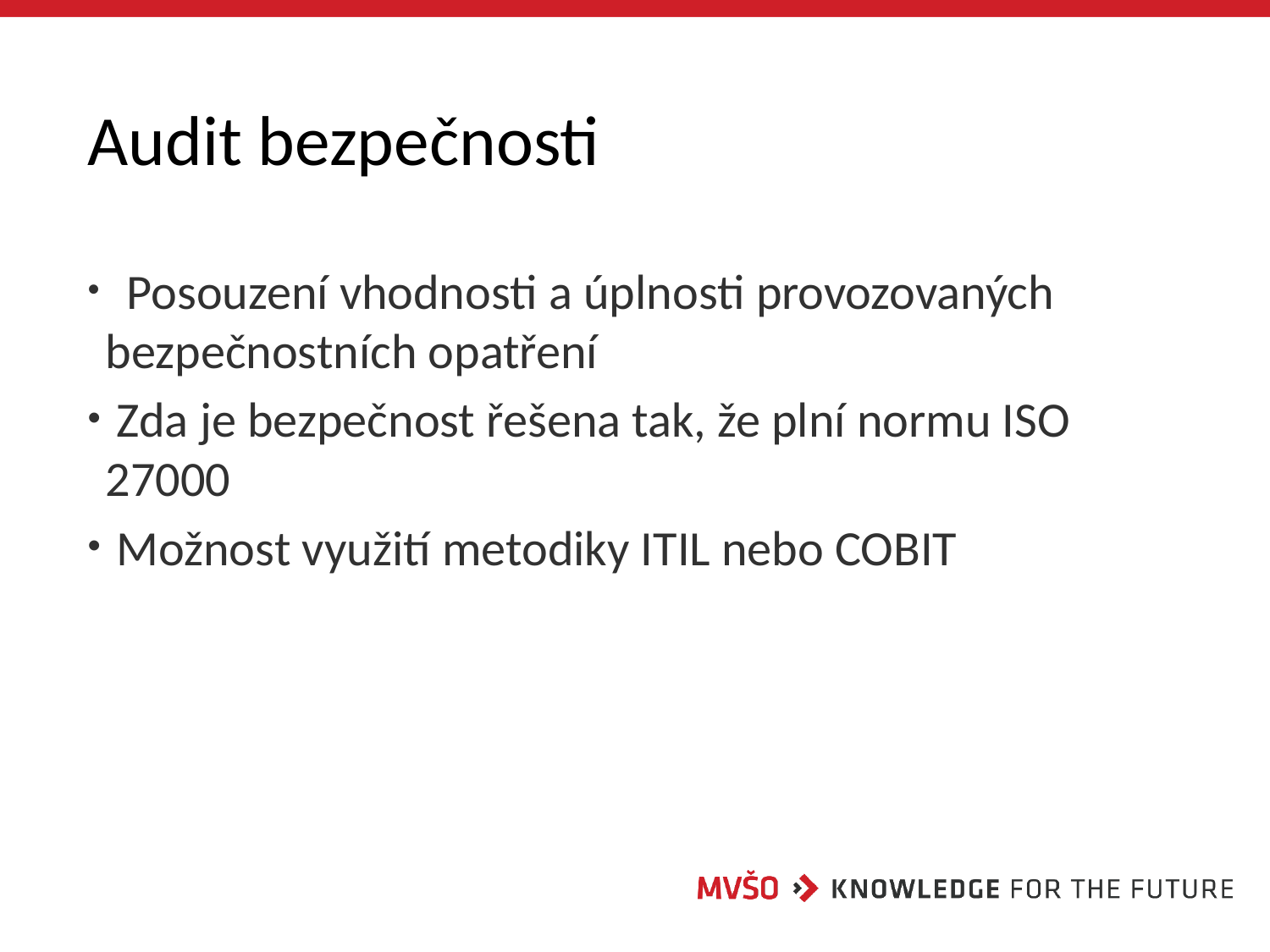

# Audit bezpečnosti
  Posouzení vhodnosti a úplnosti provozovaných bezpečnostních opatření
 Zda je bezpečnost řešena tak, že plní normu ISO 27000
 Možnost využití metodiky ITIL nebo COBIT